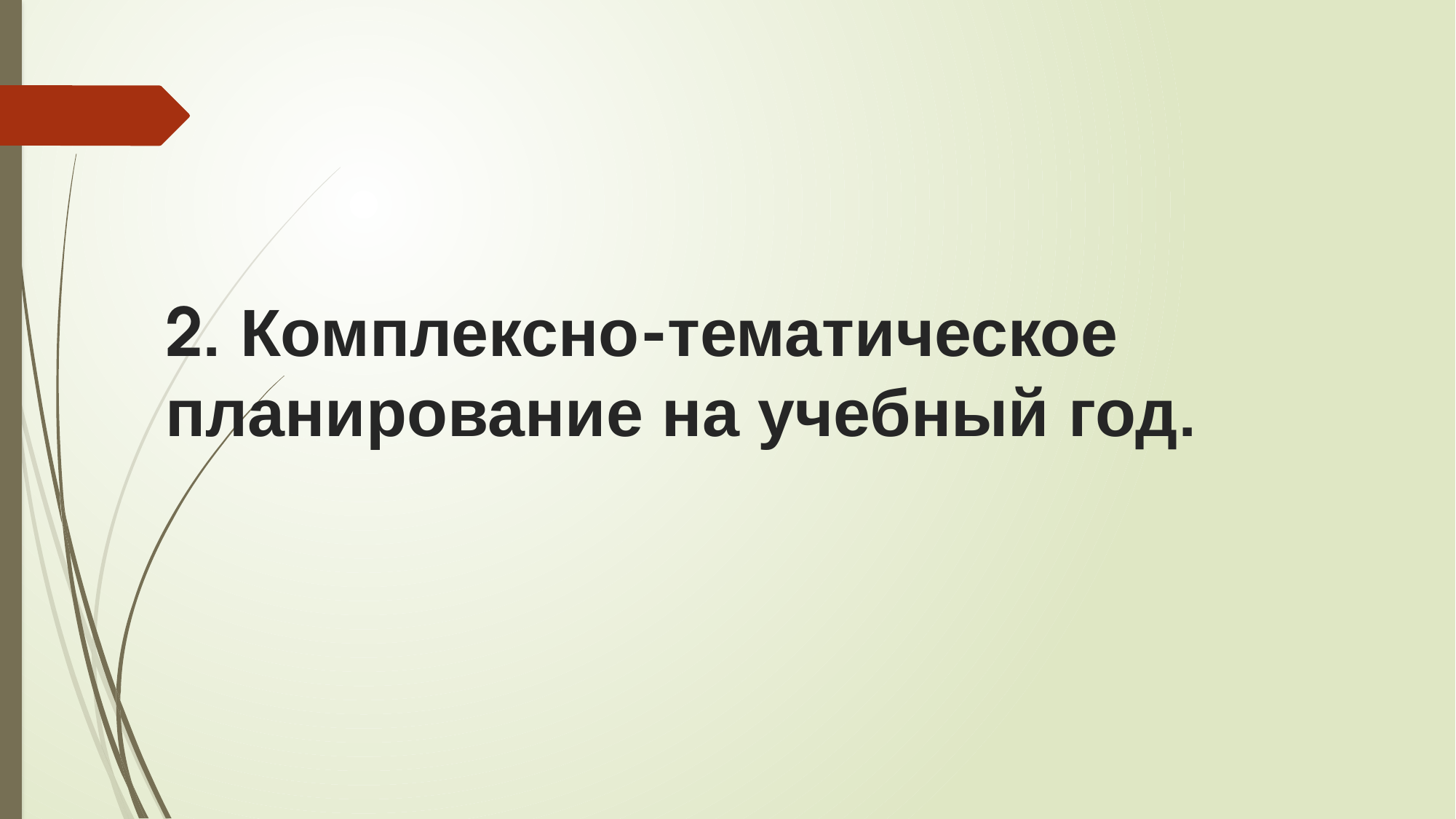

# 2. Комплексно-тематическое планирование на учебный год.